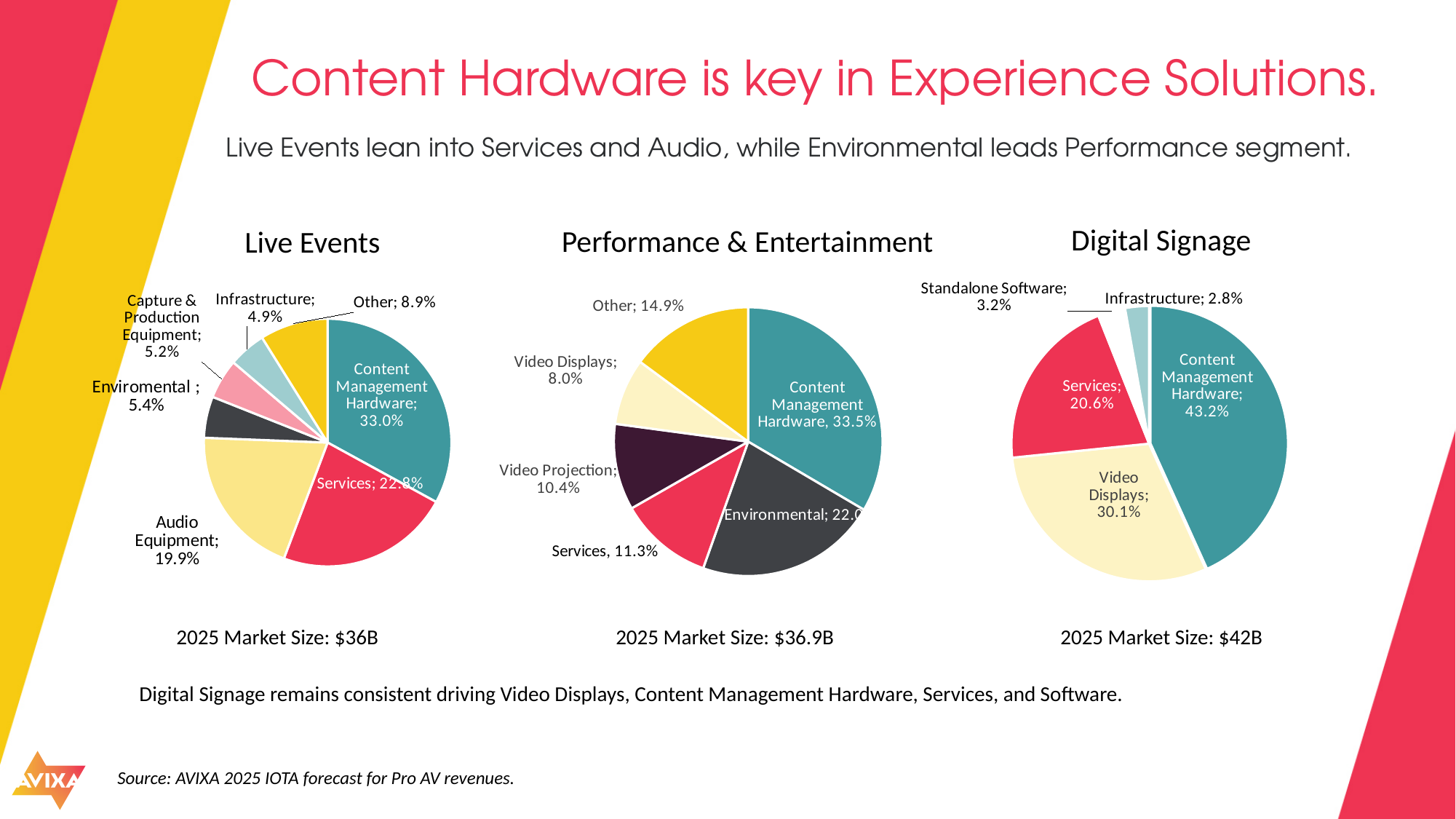

# Content Hardware is key in Experience Solutions.
Live Events lean into Services and Audio, while Environmental leads Performance segment.
Digital Signage
Performance & Entertainment
Live Events

### Chart

| Category |
|---|

### Chart

| Category |
|---|
2025 Market Size: $36.9B
2025 Market Size: $36B
2025 Market Size: $42B

### Chart

| Category | Sales | Column1 | Column2 |
|---|---|---|---|
| Content Management Hardware | 0.432 | None | None |
| Video Displays | 0.301 | None | None |
| Services | 0.206 | None | None |
| Standalone Software | 0.032 | None | None |
| Infrastructure | 0.028 | None | None |

### Chart

| Category | Sales |
|---|---|
| Content Management Hardware | 0.33 |
| Services | 0.228 |
| Audio Equipment | 0.199 |
| Enviromental  | 0.054 |
| Capture & Production Equipment | 0.052 |
| Infrastructure | 0.049 |
| Other | 0.089 |

### Chart

| Category | Sales |
|---|---|
| Content Management Hardware | 0.335 |
| Environmental | 0.22 |
| Services | 0.113 |
| Video Projection | 0.104 |
| Video Displays | 0.08 |
| Other | 0.149 |
Digital Signage remains consistent driving Video Displays, Content Management Hardware, Services, and Software.
Source: AVIXA 2025 IOTA forecast for Pro AV revenues.